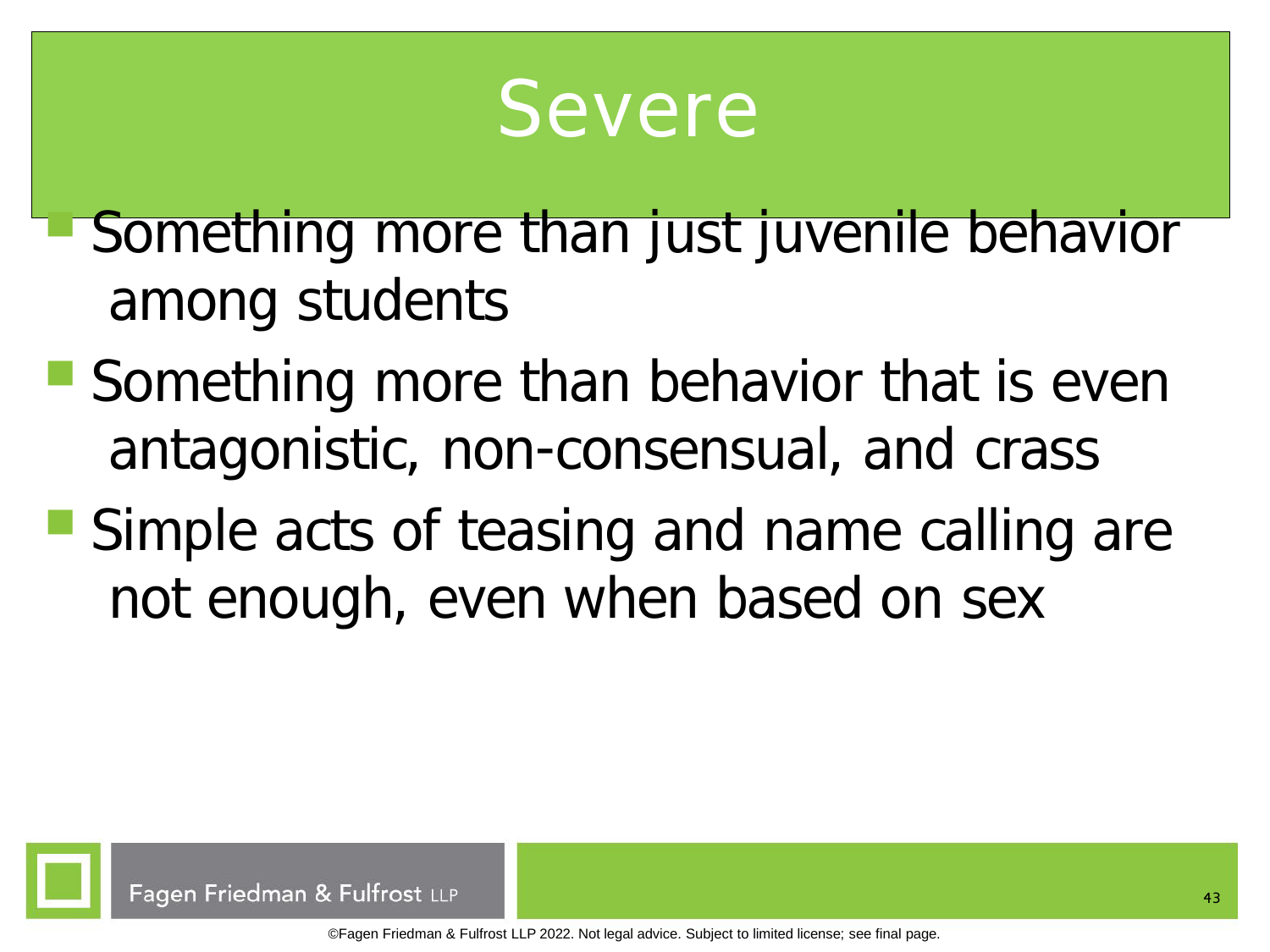

# Severe
Something more than just juvenile behavior  among students
Something more than behavior that is even  antagonistic, non-consensual, and crass
Simple acts of teasing and name calling are  not enough, even when based on sex
43
©Fagen Friedman & Fulfrost LLP 2022. Not legal advice. Subject to limited license; see final page.